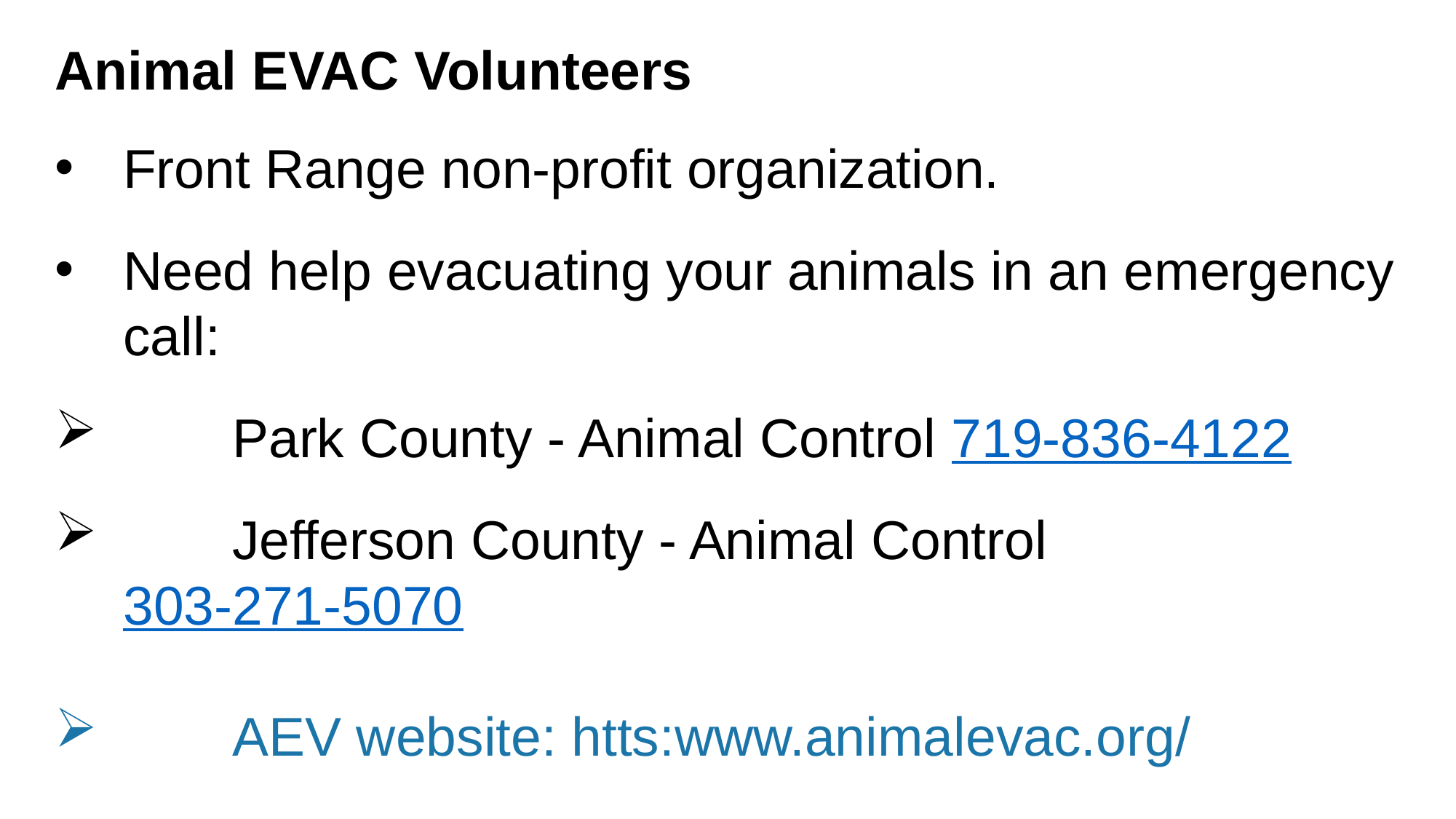

Animal EVAC Volunteers

Front Range non-profit organization.

Need help evacuating your animals in an emergency call:

	Park County - Animal Control 719-836-4122

	Jefferson County - Animal Control 303-271-5070

	AEV website: htts:www.animalevac.org/